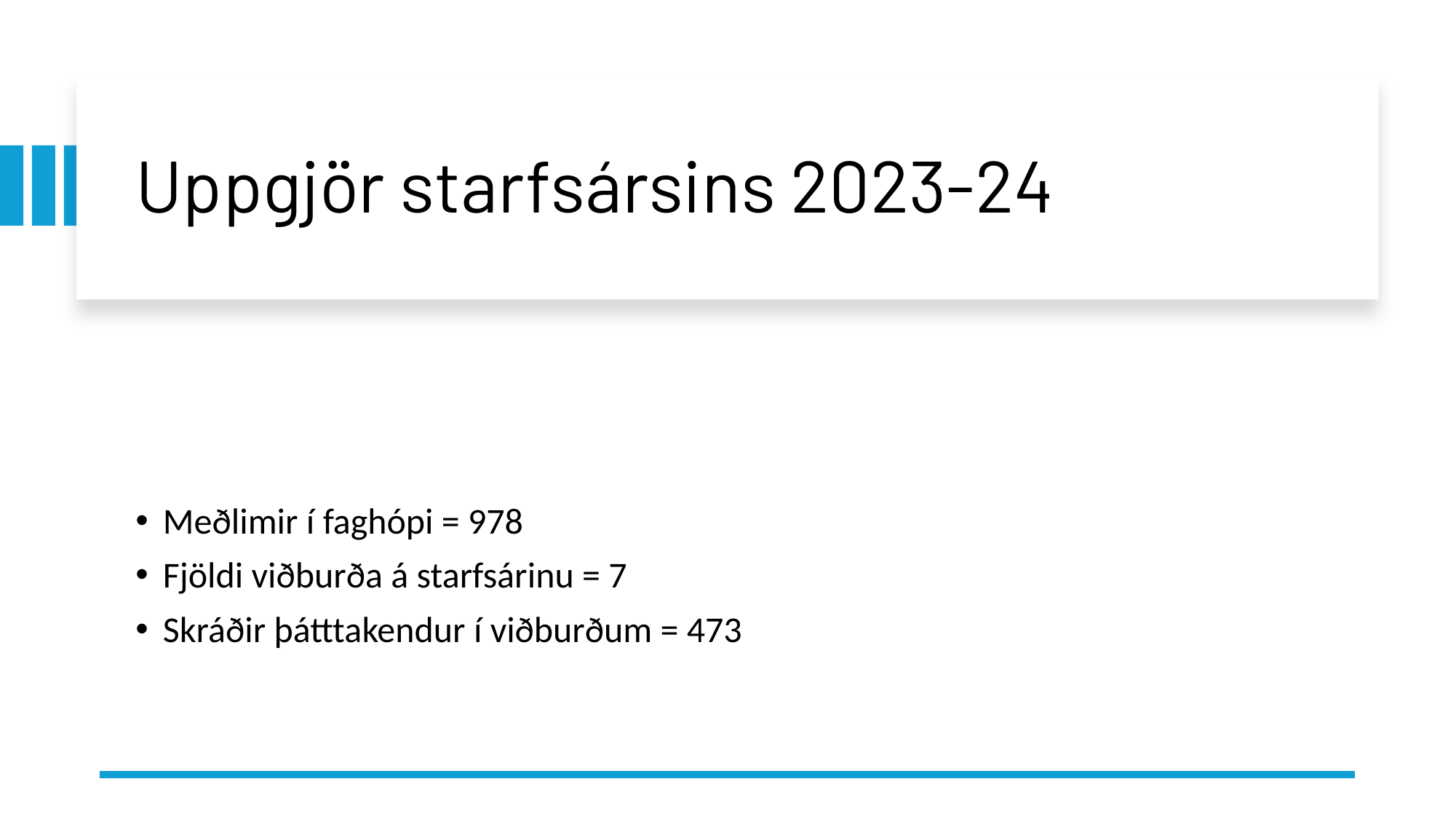

# Uppgjör starfsársins 2023-24

Meðlimir í faghópi = 978
Fjöldi viðburða á starfsárinu = 7
Skráðir þátttakendur í viðburðum = 473